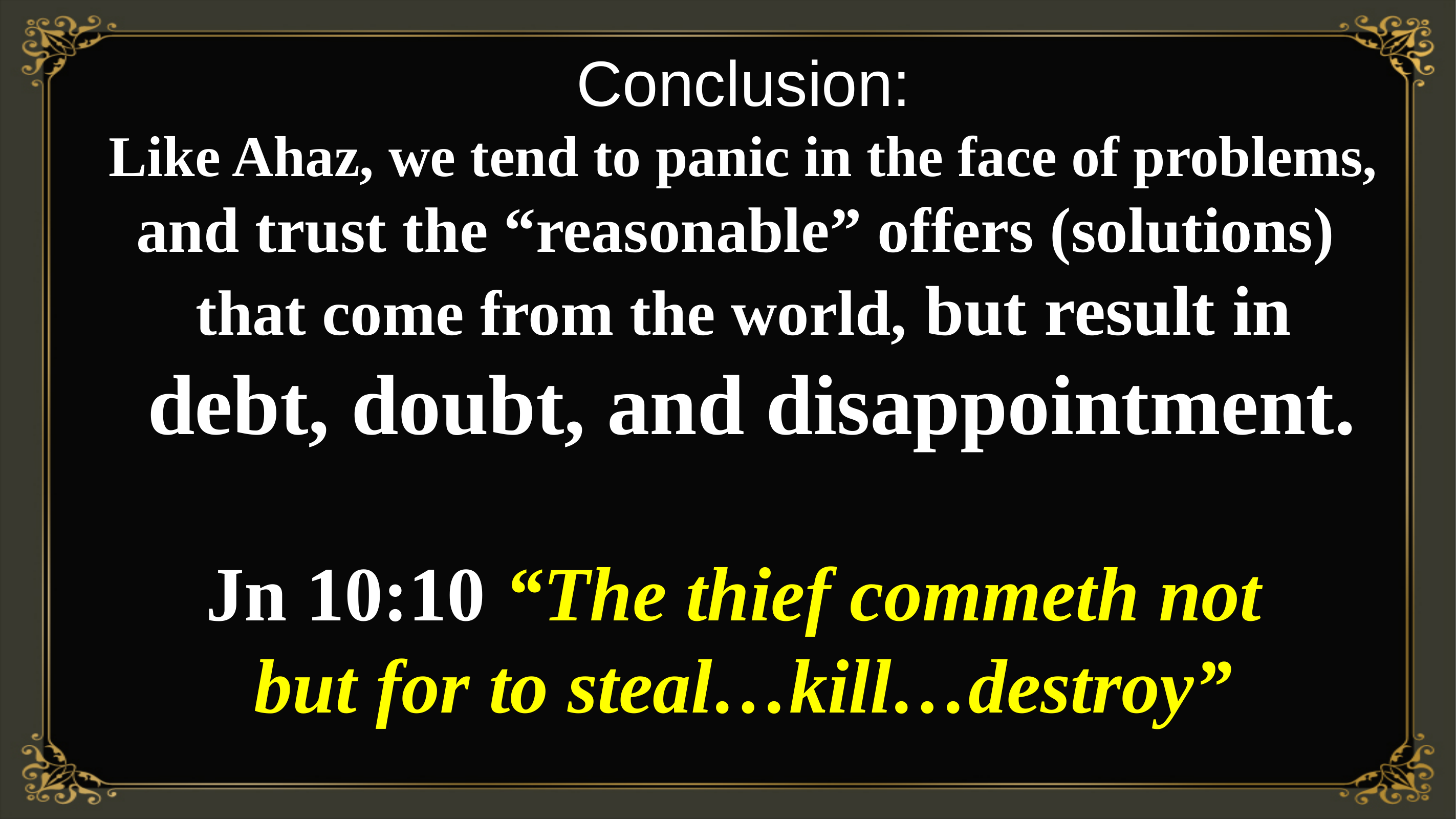

Conclusion:
Like Ahaz, we tend to panic in the face of problems, and trust the “reasonable” offers (solutions)
that come from the world, but result in
 debt, doubt, and disappointment.

Jn 10:10 “The thief commeth not
but for to steal…kill…destroy”